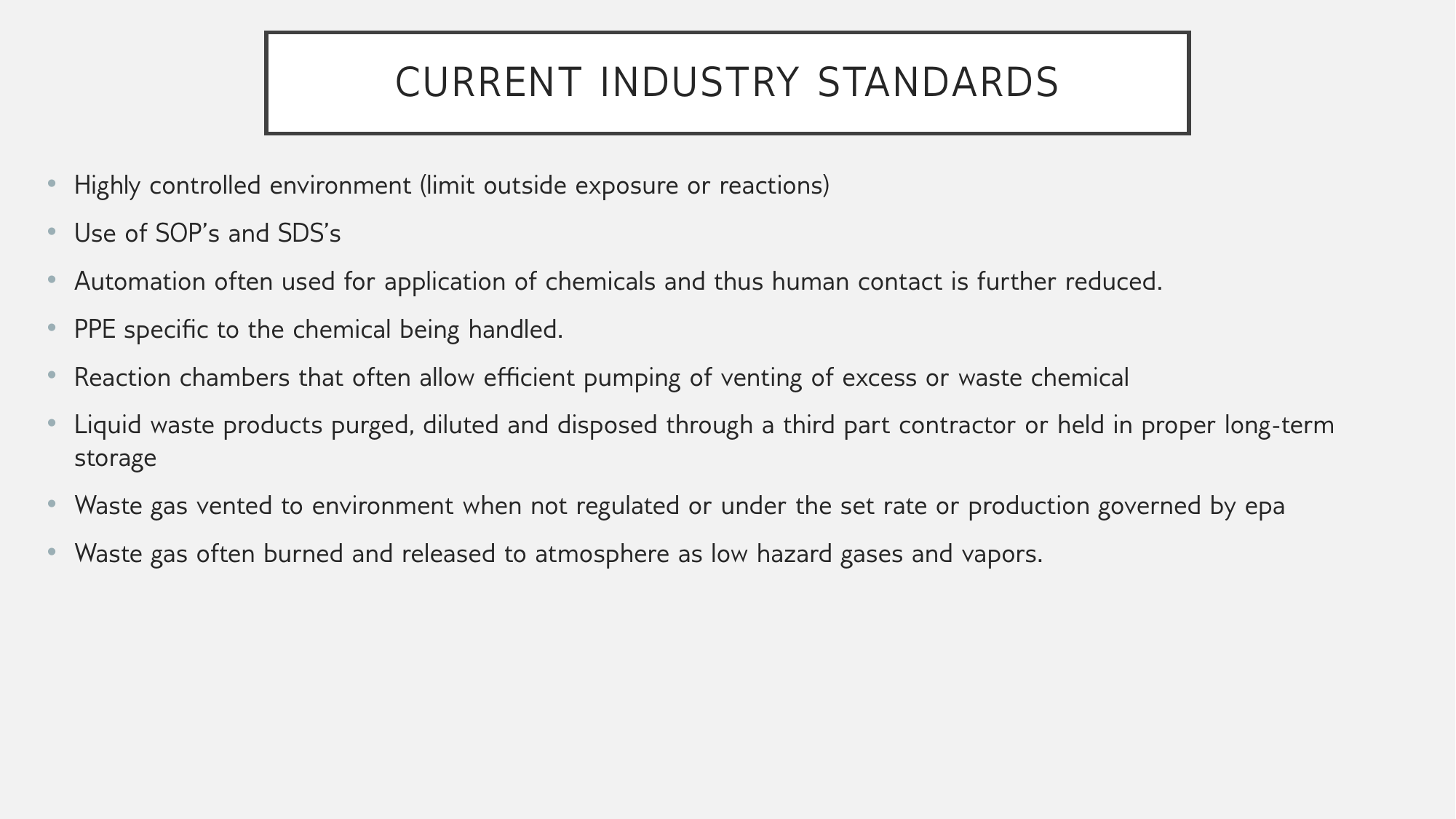

# Current Industry Standards
Highly controlled environment (limit outside exposure or reactions)
Use of SOP’s and SDS’s
Automation often used for application of chemicals and thus human contact is further reduced.
PPE specific to the chemical being handled.
Reaction chambers that often allow efficient pumping of venting of excess or waste chemical
Liquid waste products purged, diluted and disposed through a third part contractor or held in proper long-term storage
Waste gas vented to environment when not regulated or under the set rate or production governed by epa
Waste gas often burned and released to atmosphere as low hazard gases and vapors.